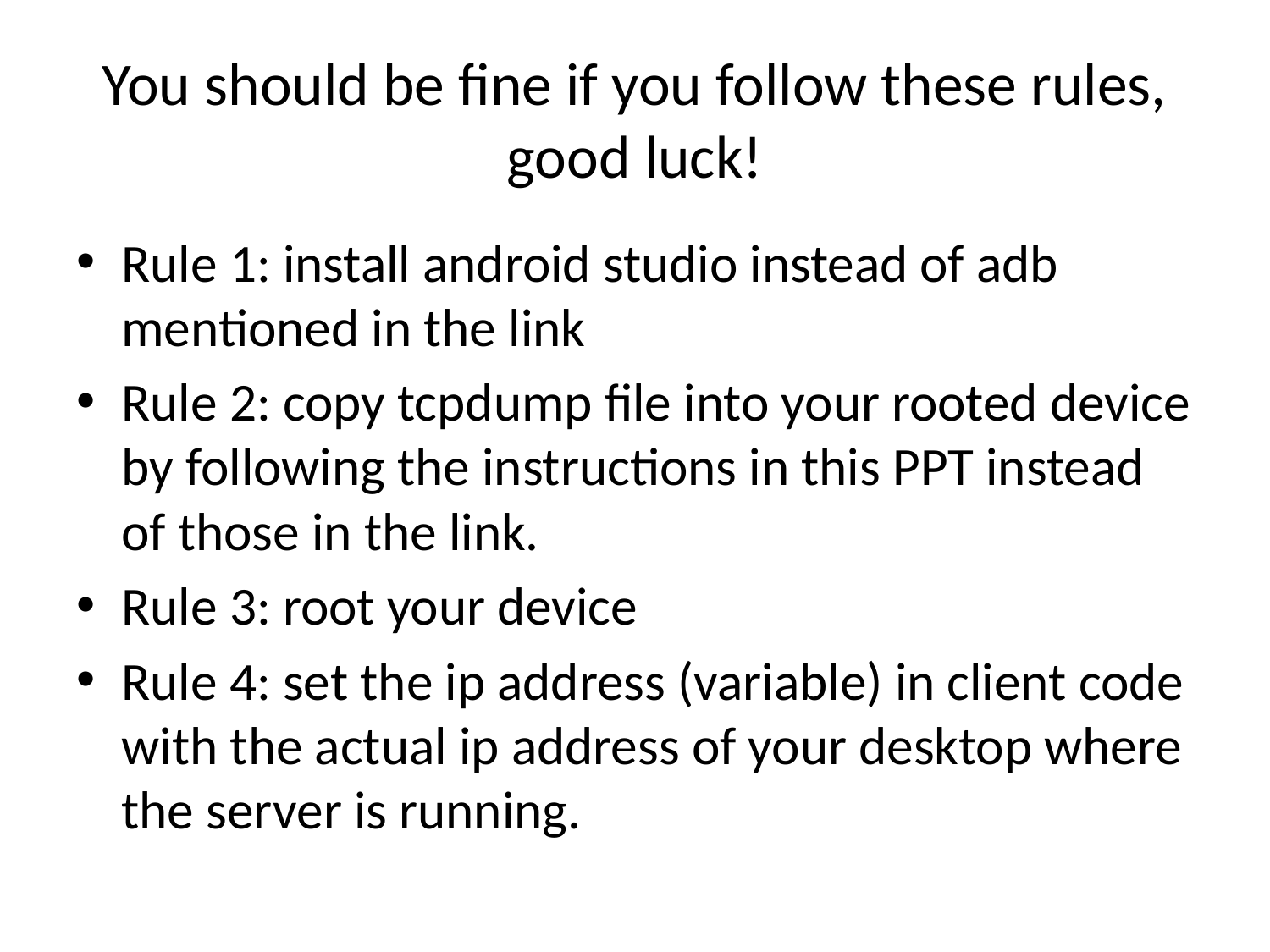

# You should be fine if you follow these rules, good luck!
Rule 1: install android studio instead of adb mentioned in the link
Rule 2: copy tcpdump file into your rooted device by following the instructions in this PPT instead of those in the link.
Rule 3: root your device
Rule 4: set the ip address (variable) in client code with the actual ip address of your desktop where the server is running.